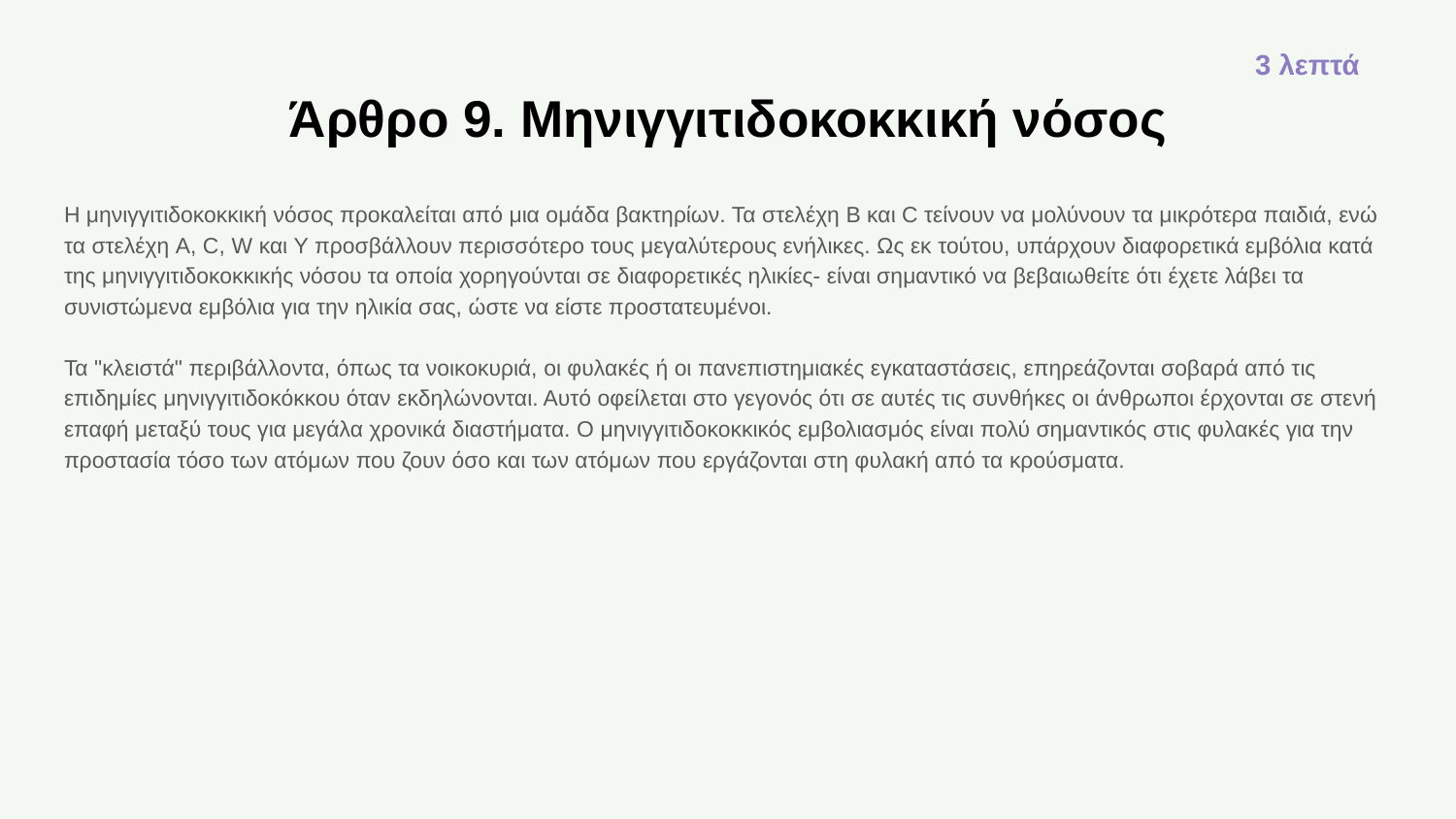

3 λεπτά
# Άρθρο 9. Μηνιγγιτιδοκοκκική νόσος
Η μηνιγγιτιδοκοκκική νόσος προκαλείται από μια ομάδα βακτηρίων. Τα στελέχη B και C τείνουν να μολύνουν τα μικρότερα παιδιά, ενώ τα στελέχη A, C, W και Y προσβάλλουν περισσότερο τους μεγαλύτερους ενήλικες. Ως εκ τούτου, υπάρχουν διαφορετικά εμβόλια κατά της μηνιγγιτιδοκοκκικής νόσου τα οποία χορηγούνται σε διαφορετικές ηλικίες- είναι σημαντικό να βεβαιωθείτε ότι έχετε λάβει τα συνιστώμενα εμβόλια για την ηλικία σας, ώστε να είστε προστατευμένοι.

Τα "κλειστά" περιβάλλοντα, όπως τα νοικοκυριά, οι φυλακές ή οι πανεπιστημιακές εγκαταστάσεις, επηρεάζονται σοβαρά από τις επιδημίες μηνιγγιτιδοκόκκου όταν εκδηλώνονται. Αυτό οφείλεται στο γεγονός ότι σε αυτές τις συνθήκες οι άνθρωποι έρχονται σε στενή επαφή μεταξύ τους για μεγάλα χρονικά διαστήματα. Ο μηνιγγιτιδοκοκκικός εμβολιασμός είναι πολύ σημαντικός στις φυλακές για την προστασία τόσο των ατόμων που ζουν όσο και των ατόμων που εργάζονται στη φυλακή από τα κρούσματα.